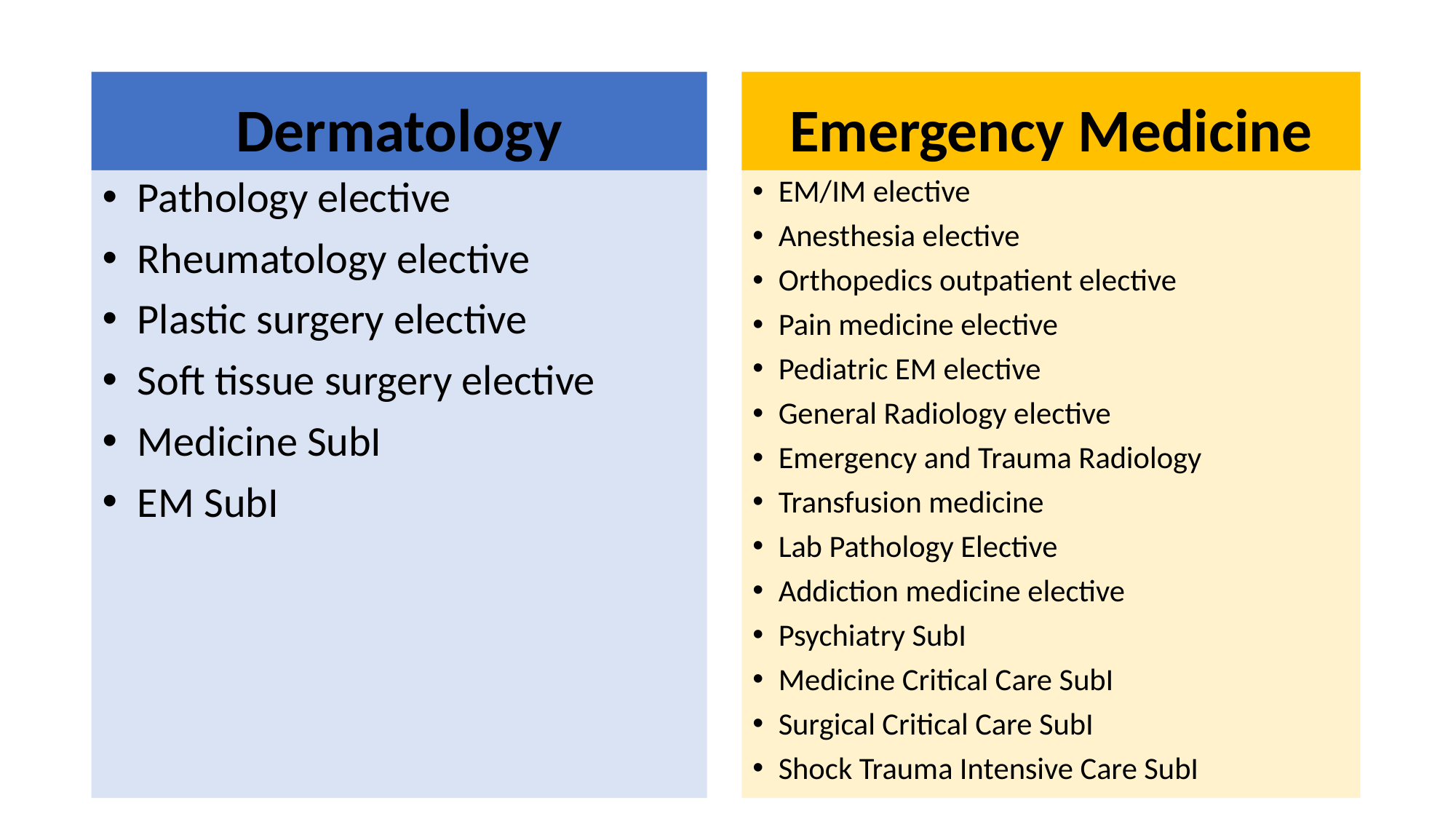

Dermatology
Emergency Medicine
Pathology elective
Rheumatology elective
Plastic surgery elective
Soft tissue surgery elective
Medicine SubI
EM SubI

EM/IM elective
Anesthesia elective
Orthopedics outpatient elective
Pain medicine elective
Pediatric EM elective
General Radiology elective
Emergency and Trauma Radiology
Transfusion medicine
Lab Pathology Elective
Addiction medicine elective
Psychiatry SubI
Medicine Critical Care SubI
Surgical Critical Care SubI
Shock Trauma Intensive Care SubI